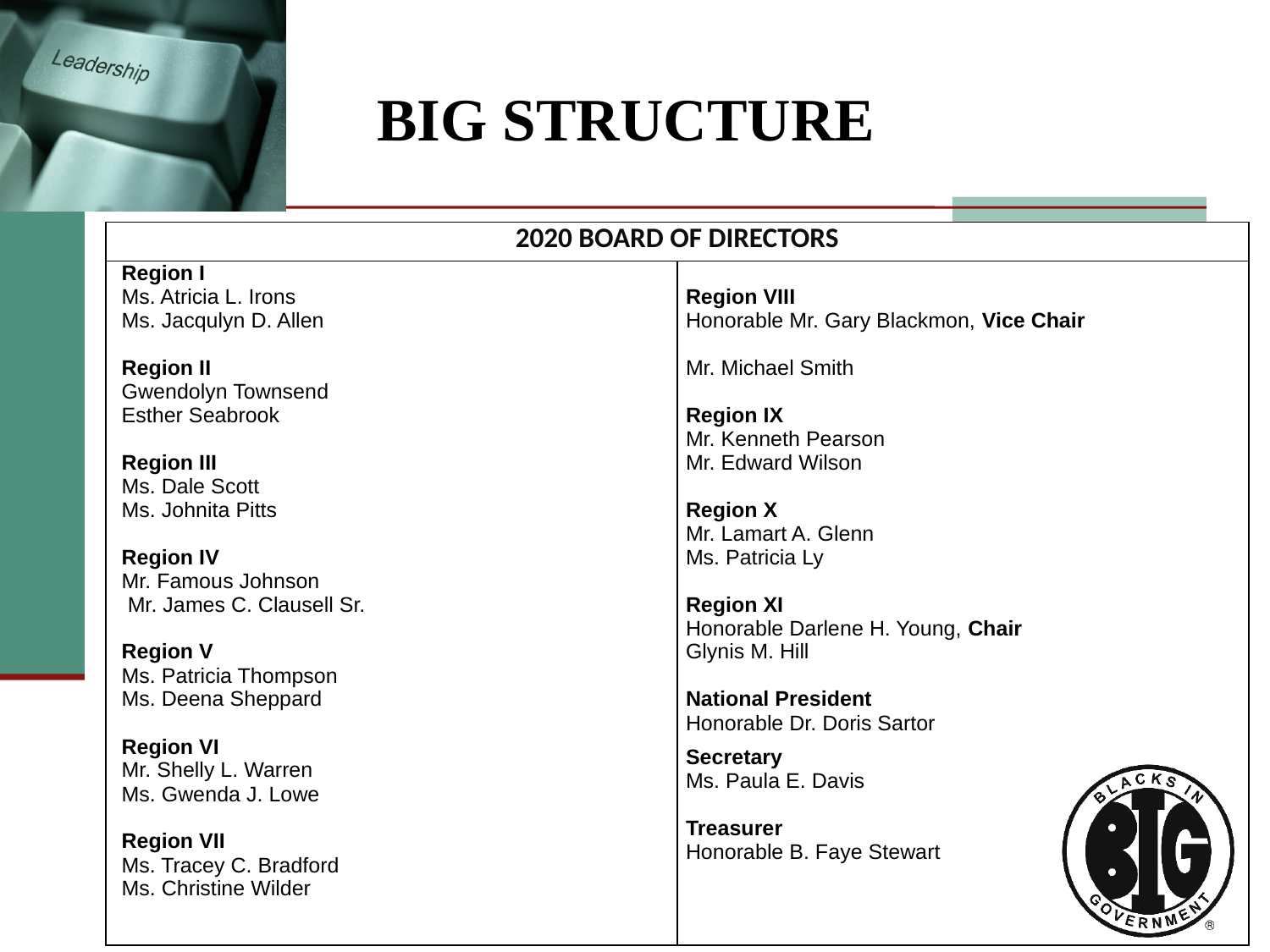

# BIG STRUCTURE
| 2020 BOARD OF DIRECTORS |  |
| --- | --- |
| Region I Ms. Atricia L. Irons Ms. Jacqulyn D. Allen   Region II Gwendolyn Townsend Esther Seabrook   Region III Ms. Dale Scott Ms. Johnita Pitts   Region IV Mr. Famous Johnson  Mr. James C. Clausell Sr.   Region V Ms. Patricia Thompson Ms. Deena Sheppard   Region VI Mr. Shelly L. Warren Ms. Gwenda J. Lowe    Region VII Ms. Tracey C. Bradford Ms. Christine Wilder | Region VIII Honorable Mr. Gary Blackmon, Vice Chair Mr. Michael Smith   Region IX Mr. Kenneth Pearson Mr. Edward Wilson   Region X Mr. Lamart A. Glenn Ms. Patricia Ly   Region XI Honorable Darlene H. Young, Chair Glynis M. Hill   National President Honorable Dr. Doris Sartor Secretary Ms. Paula E. Davis Treasurer Honorable B. Faye Stewart |